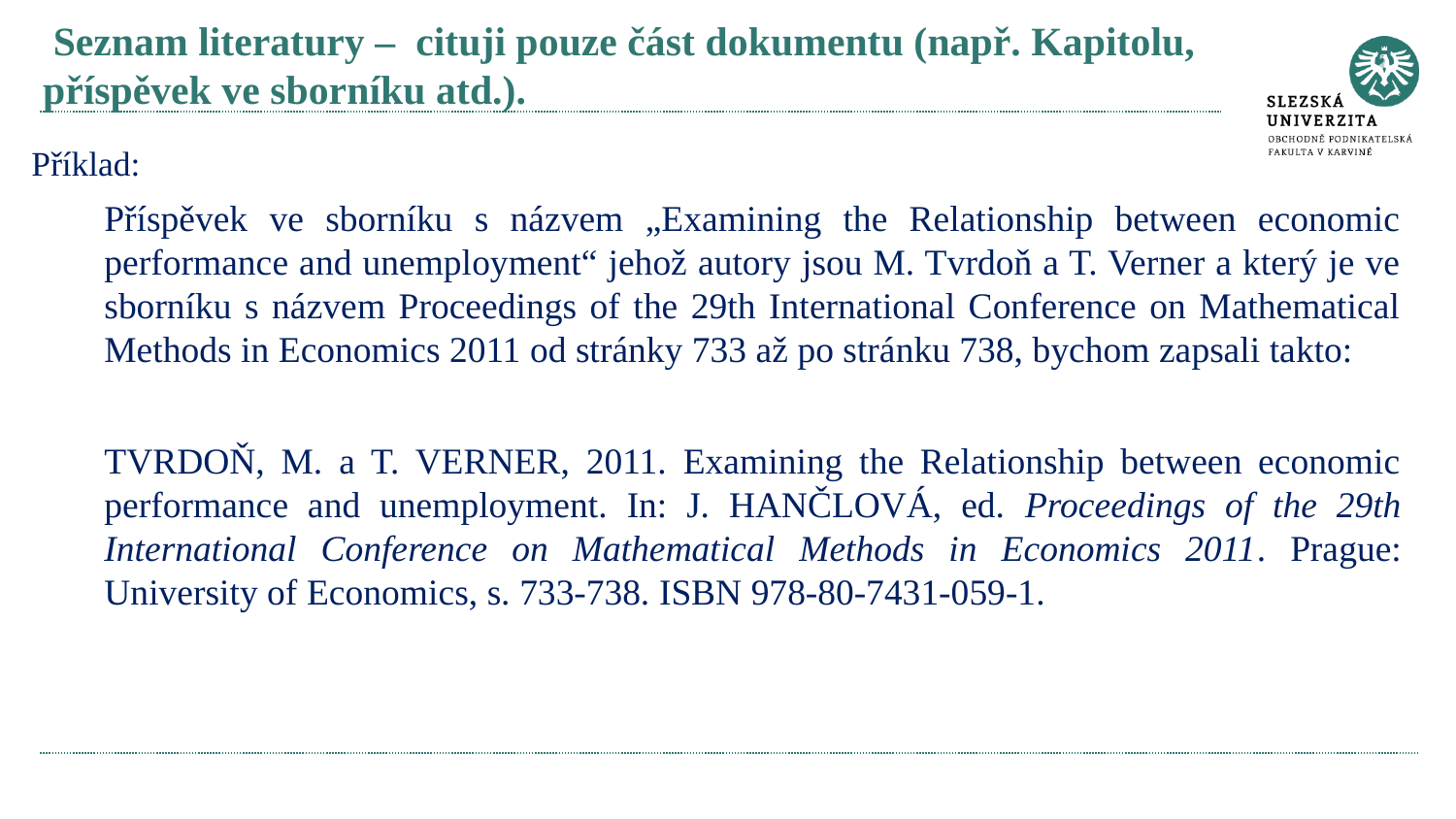

# Seznam literatury –  cituji pouze část dokumentu (např. Kapitolu, příspěvek ve sborníku atd.).
Příklad:
Příspěvek ve sborníku s názvem „Examining the Relationship between economic performance and unemployment“ jehož autory jsou M. Tvrdoň a T. Verner a který je ve sborníku s názvem Proceedings of the 29th International Conference on Mathematical Methods in Economics 2011 od stránky 733 až po stránku 738, bychom zapsali takto:

TVRDOŇ, M. a T. VERNER, 2011. Examining the Relationship between economic performance and unemployment. In: J. HANČLOVÁ, ed. Proceedings of the 29th International Conference on Mathematical Methods in Economics 2011. Prague: University of Economics, s. 733-738. ISBN 978-80-7431-059-1.